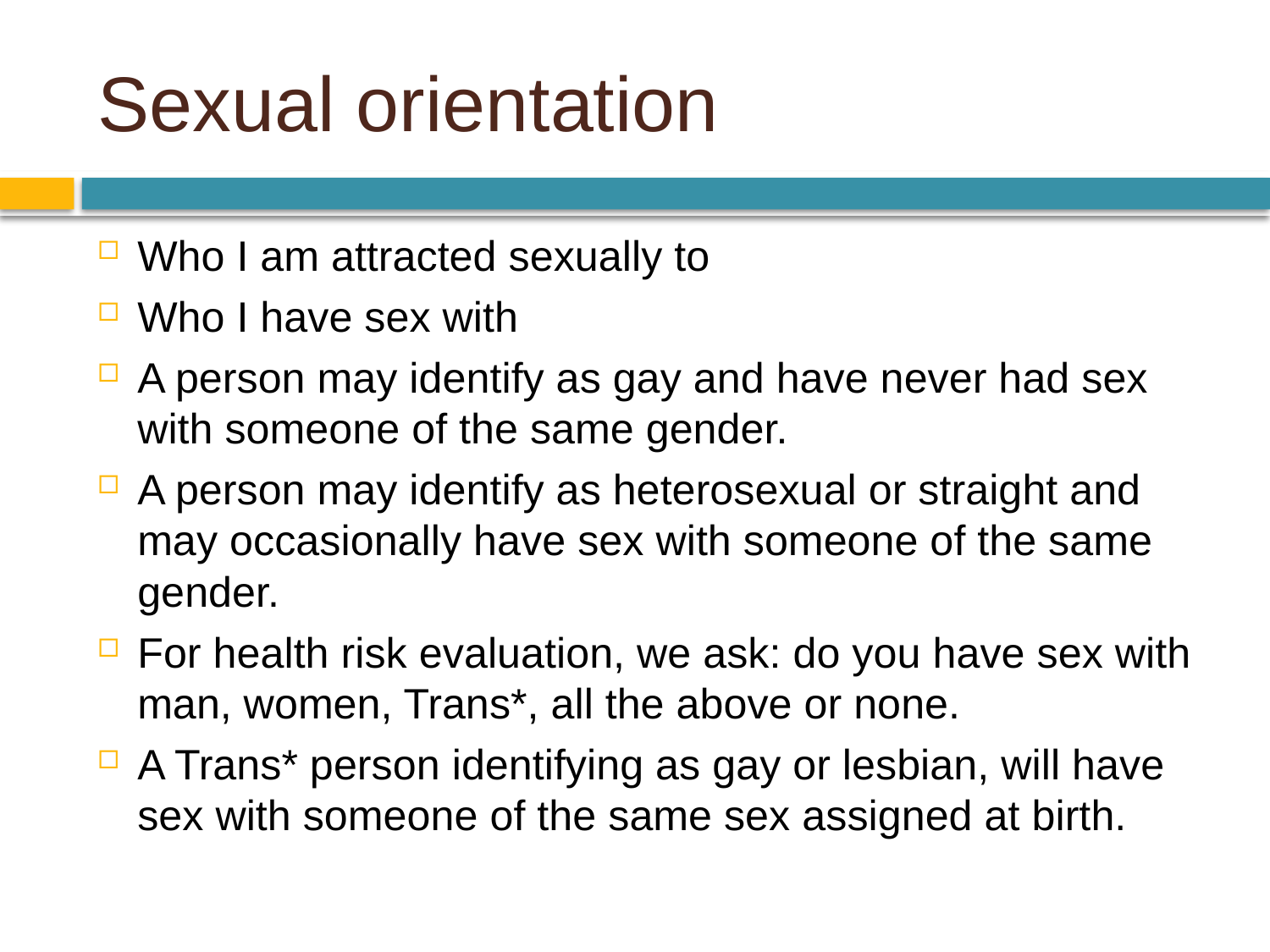

# Sexual orientation
Who I am attracted sexually to
Who I have sex with
A person may identify as gay and have never had sex with someone of the same gender.
A person may identify as heterosexual or straight and may occasionally have sex with someone of the same gender.
For health risk evaluation, we ask: do you have sex with man, women, Trans*, all the above or none.
A Trans* person identifying as gay or lesbian, will have sex with someone of the same sex assigned at birth.